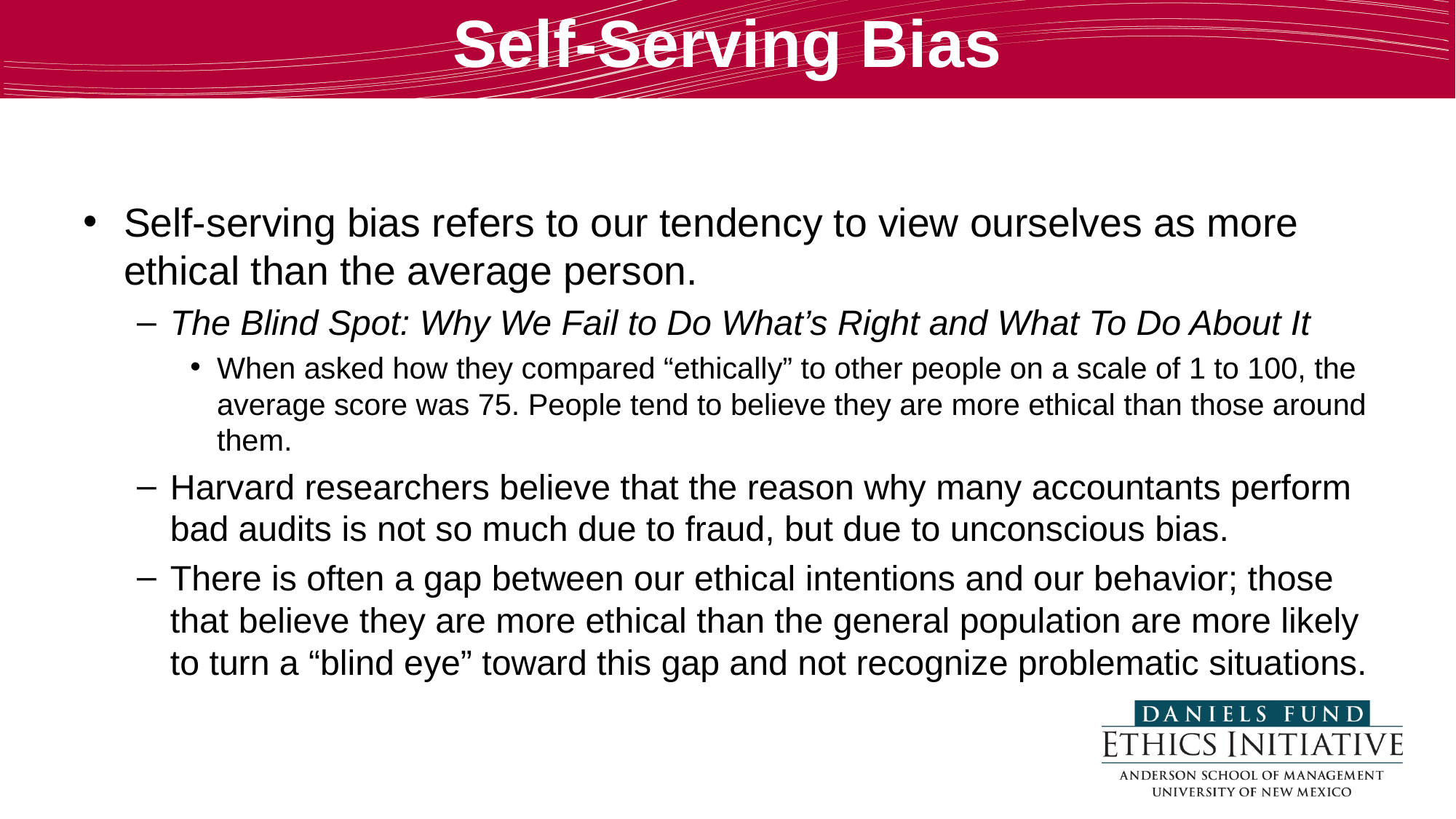

# Self-Serving Bias
Self-serving bias refers to our tendency to view ourselves as more ethical than the average person.
The Blind Spot: Why We Fail to Do What’s Right and What To Do About It
When asked how they compared “ethically” to other people on a scale of 1 to 100, the average score was 75. People tend to believe they are more ethical than those around them.
Harvard researchers believe that the reason why many accountants perform bad audits is not so much due to fraud, but due to unconscious bias.
There is often a gap between our ethical intentions and our behavior; those that believe they are more ethical than the general population are more likely to turn a “blind eye” toward this gap and not recognize problematic situations.